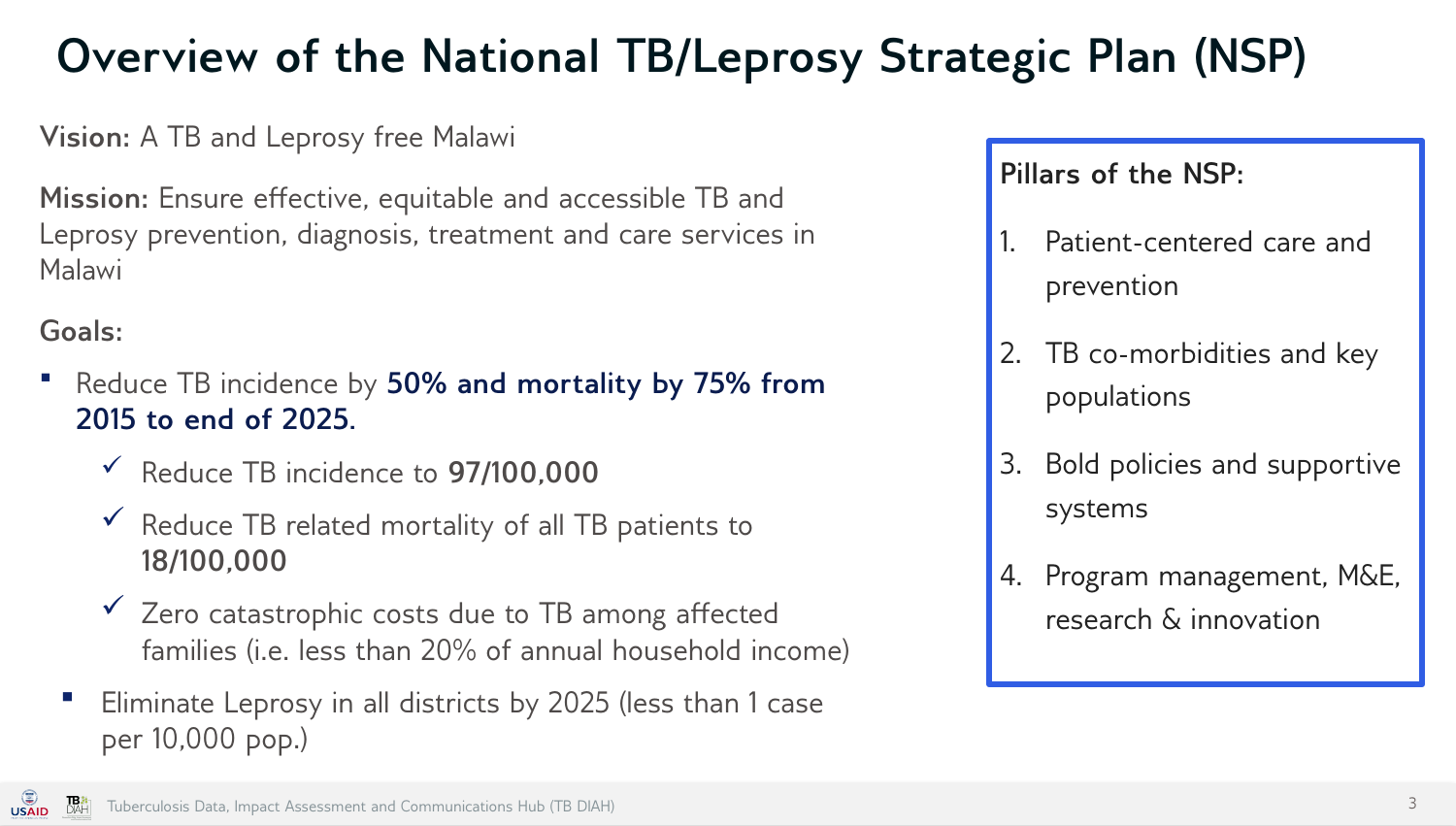

# Overview of the National TB/Leprosy Strategic Plan (NSP)
Vision: A TB and Leprosy free Malawi
Mission: Ensure effective, equitable and accessible TB and Leprosy prevention, diagnosis, treatment and care services in Malawi
Goals:
Reduce TB incidence by 50% and mortality by 75% from 2015 to end of 2025.
Reduce TB incidence to 97/100,000
Reduce TB related mortality of all TB patients to 18/100,000
Zero catastrophic costs due to TB among affected families (i.e. less than 20% of annual household income)
Eliminate Leprosy in all districts by 2025 (less than 1 case per 10,000 pop.)
Pillars of the NSP:
Patient-centered care and prevention
TB co-morbidities and key populations
Bold policies and supportive systems
Program management, M&E, research & innovation
3